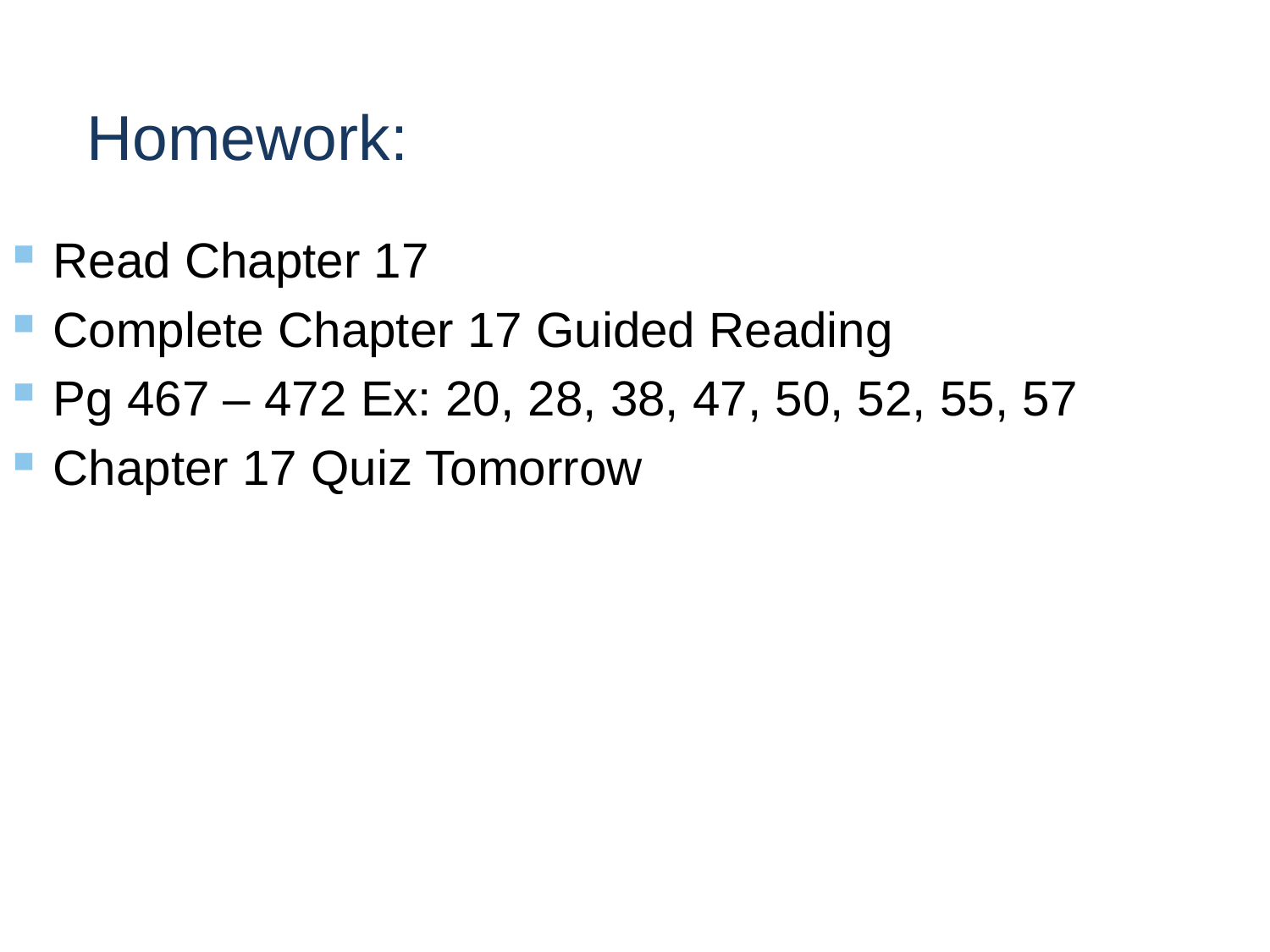

# Homework:
Read Chapter 17
Complete Chapter 17 Guided Reading
Pg 467 – 472 Ex: 20, 28, 38, 47, 50, 52, 55, 57
Chapter 17 Quiz Tomorrow